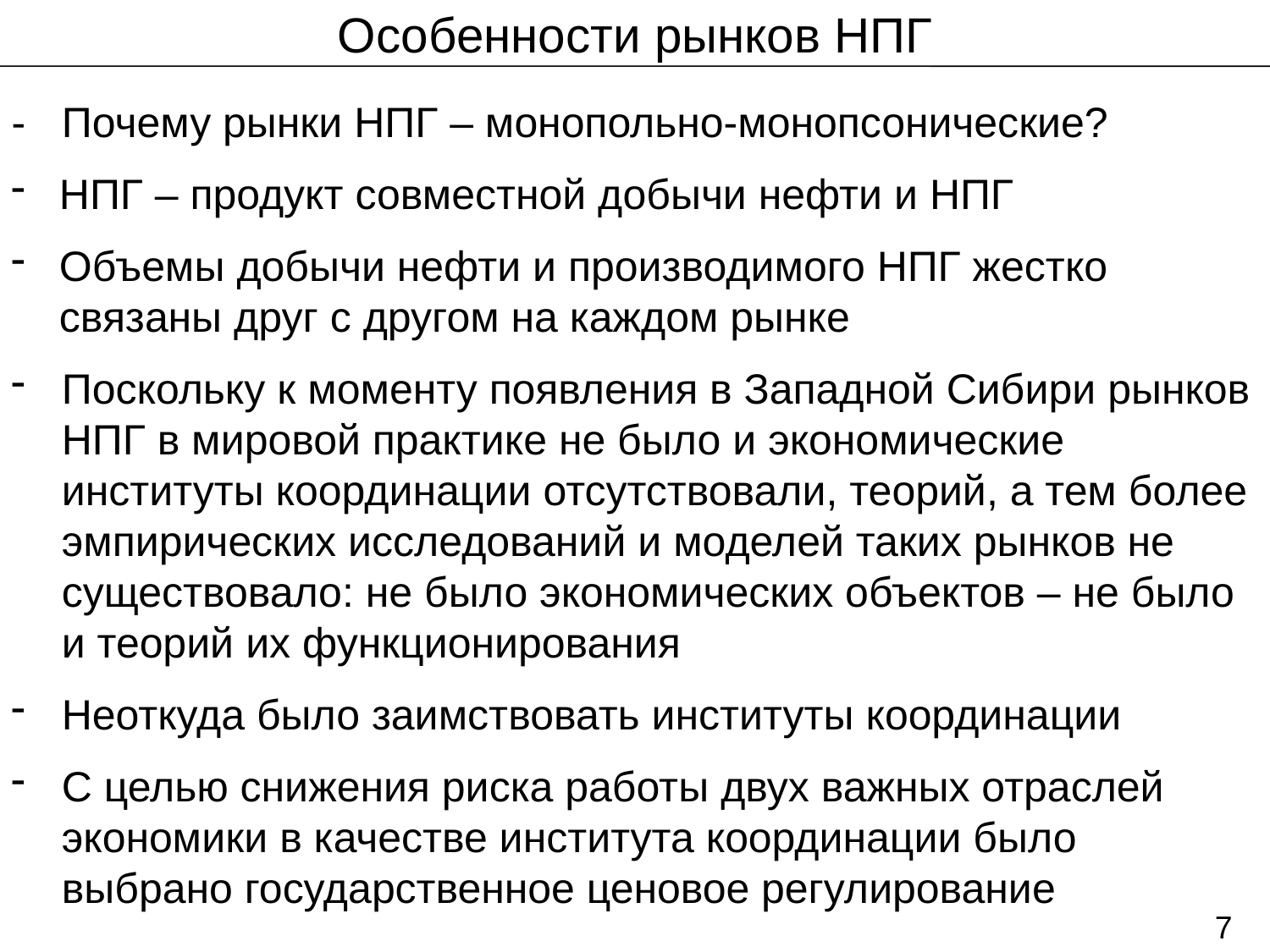

Особенности рынков НПГ

- 	Почему рынки НПГ – монопольно-монопсонические?
НПГ – продукт совместной добычи нефти и НПГ
Объемы добычи нефти и производимого НПГ жестко связаны друг с другом на каждом рынке
Поскольку к моменту появления в Западной Сибири рынков НПГ в мировой практике не было и экономические институты координации отсутствовали, теорий, а тем более эмпирических исследований и моделей таких рынков не существовало: не было экономических объектов – не было и теорий их функционирования
Неоткуда было заимствовать институты координации
С целью снижения риска работы двух важных отраслей экономики в качестве института координации было выбрано государственное ценовое регулирование
7